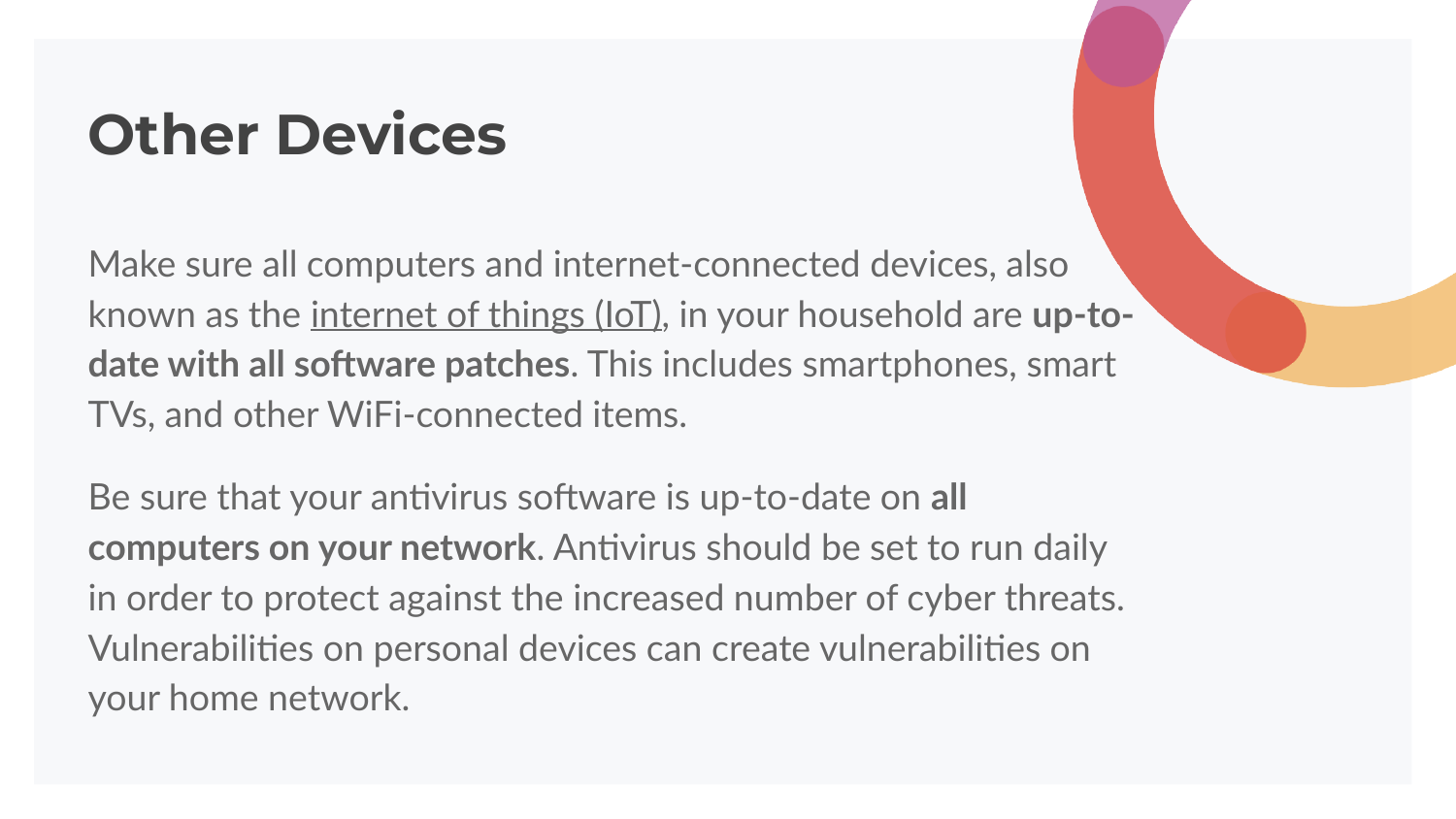

# Other Devices
Make sure all computers and internet-connected devices, also known as the internet of things (IoT), in your household are up-to-date with all software patches. This includes smartphones, smart TVs, and other WiFi-connected items.
Be sure that your antivirus software is up-to-date on all computers on your network. Antivirus should be set to run daily in order to protect against the increased number of cyber threats. Vulnerabilities on personal devices can create vulnerabilities on your home network.